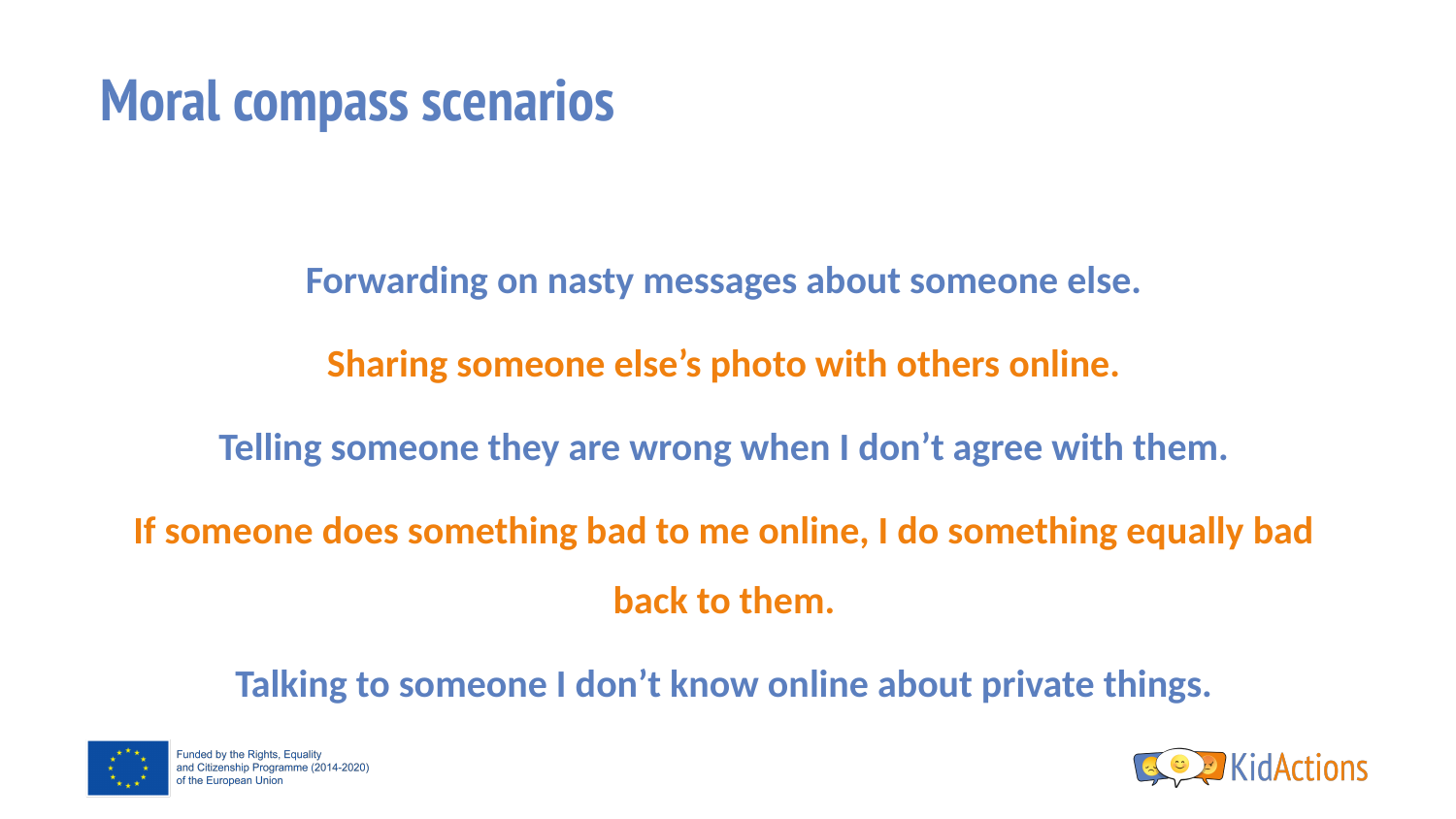

# Moral compass scenarios
Forwarding on nasty messages about someone else.
Sharing someone else’s photo with others online.
Telling someone they are wrong when I don’t agree with them.
If someone does something bad to me online, I do something equally bad back to them.
Talking to someone I don’t know online about private things.